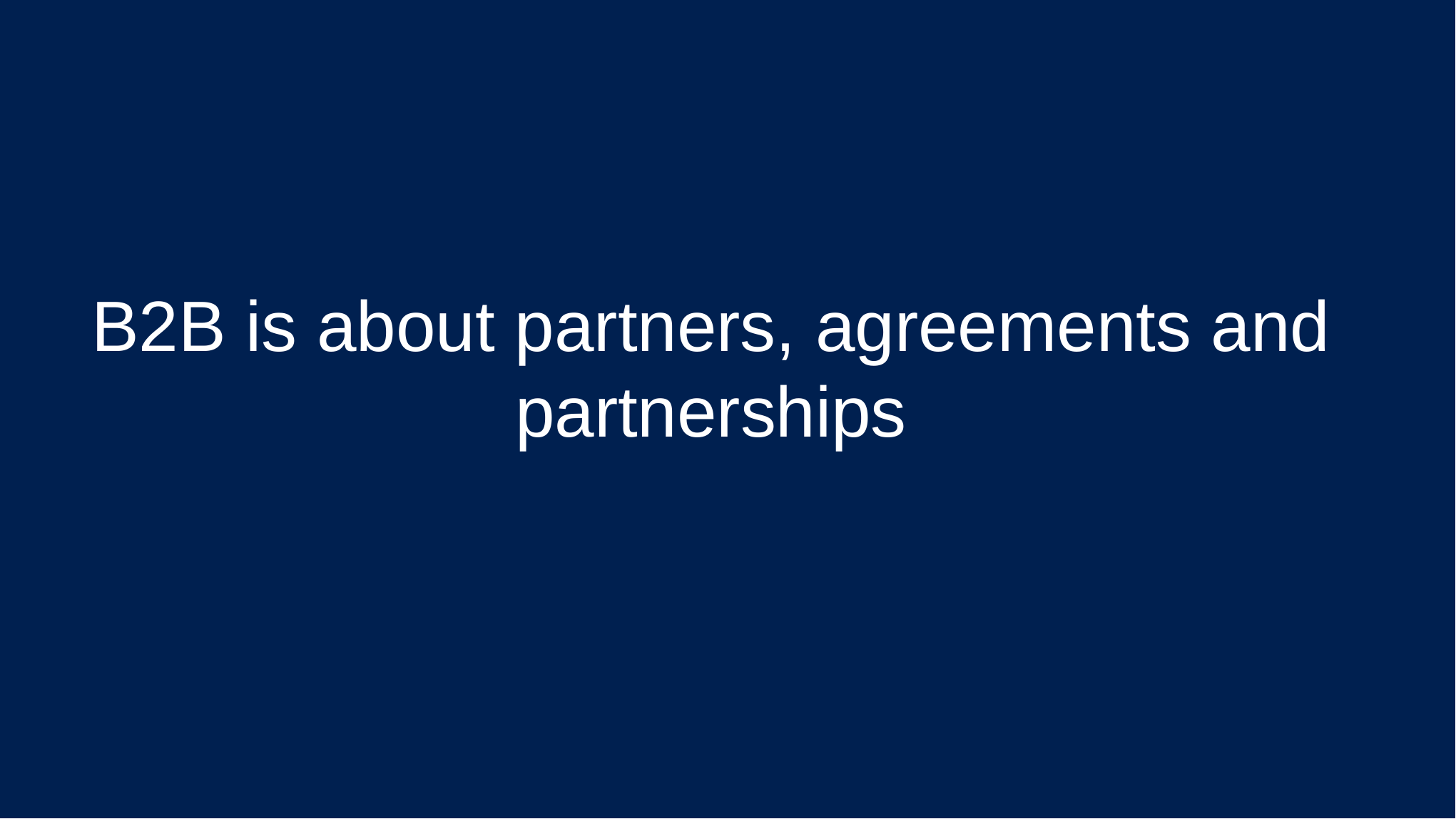

B2B is about partners, agreements and partnerships